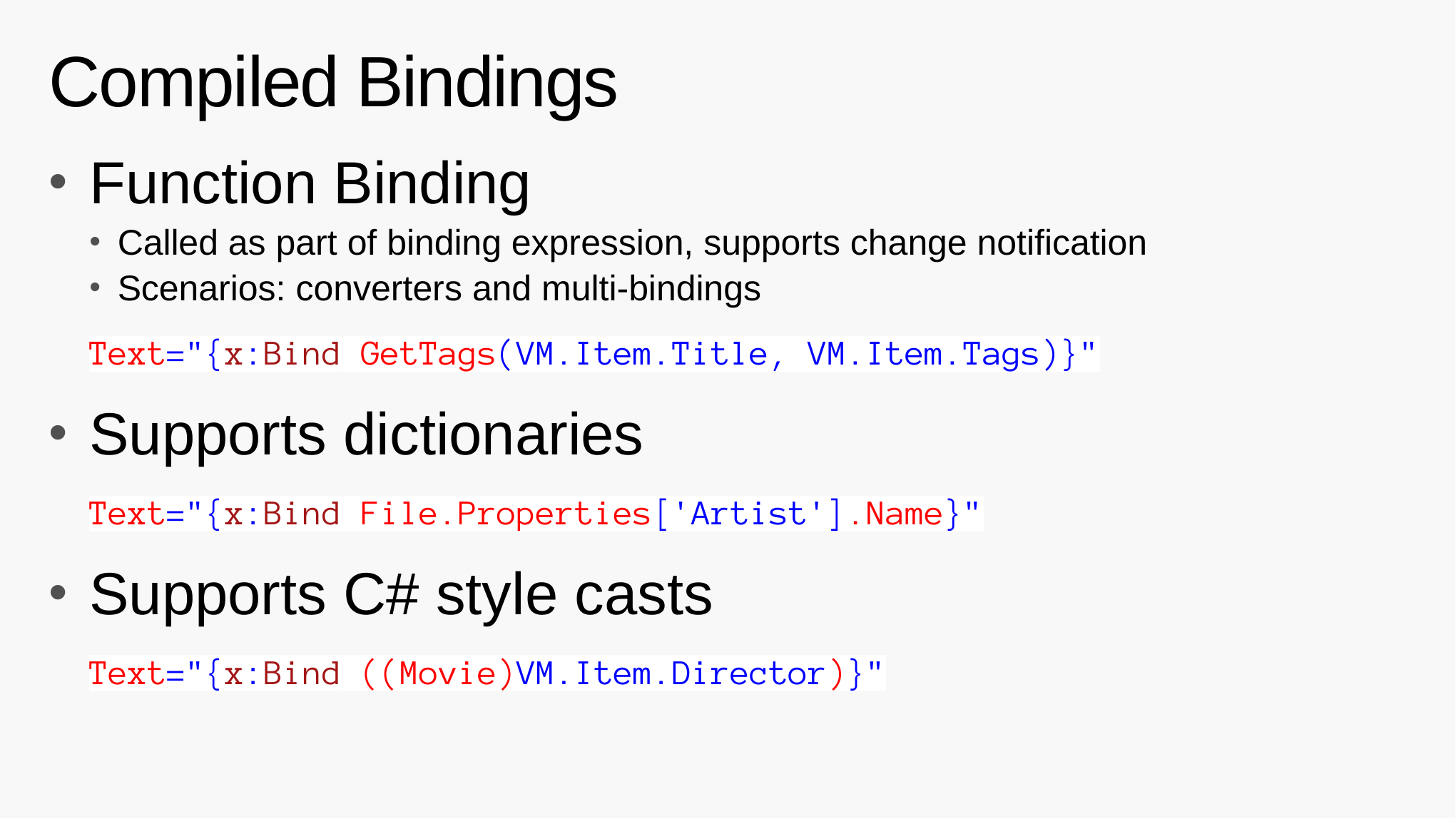

# Compiled Bindings
Function Binding
Called as part of binding expression, supports change notification
Scenarios: converters and multi-bindings

Text="{x:Bind GetTags(VM.Item.Title, VM.Item.Tags)}"

Supports dictionaries

Text="{x:Bind File.Properties['Artist'].Name}"

Supports C# style casts

Text="{x:Bind ((Movie)VM.Item.Director)}"